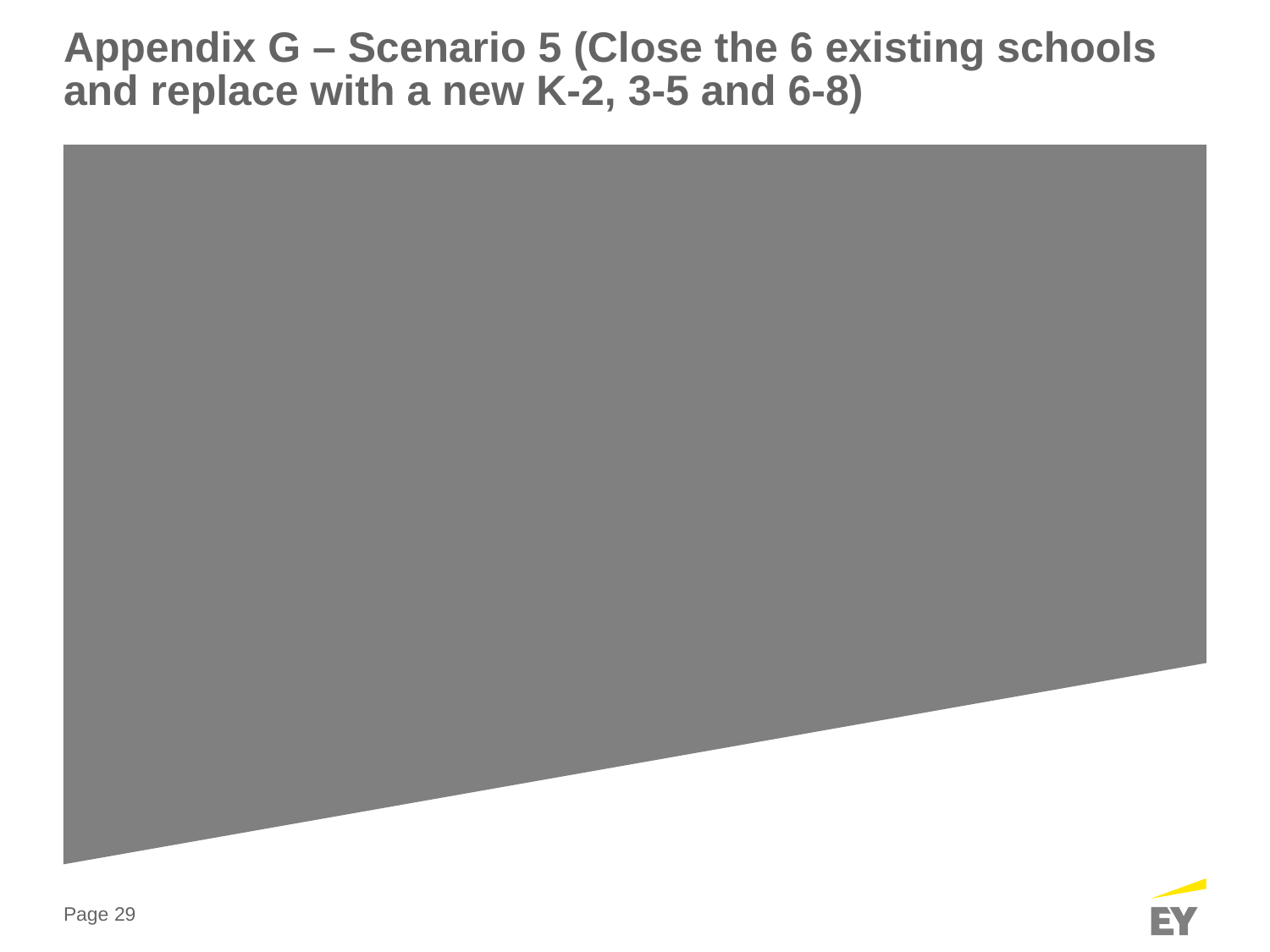

# Appendix G – Scenario 5 (Close the 6 existing schools and replace with a new K-2, 3-5 and 6-8)